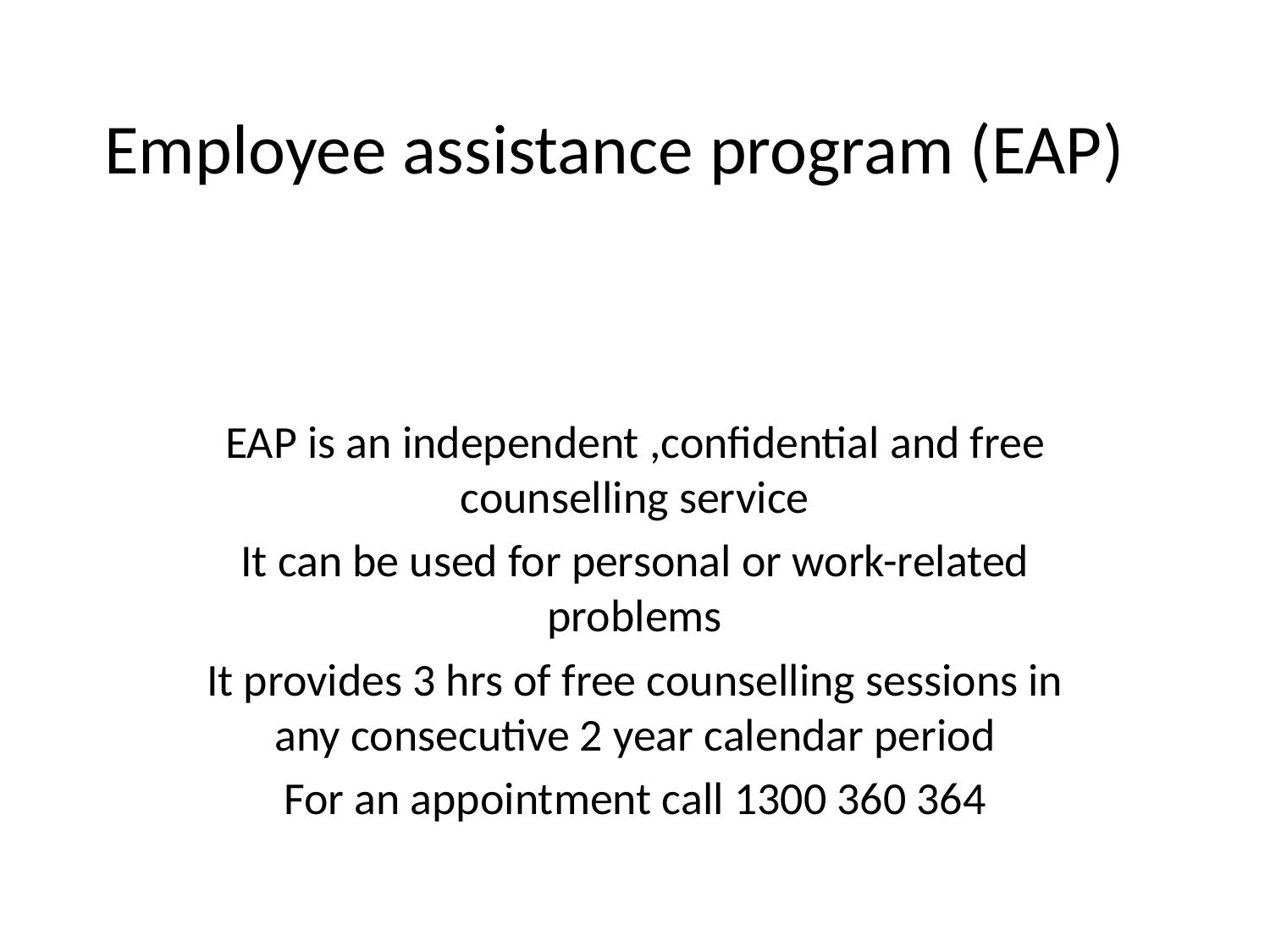

# Employee assistance program (EAP)
EAP is an independent ,confidential and free counselling service
It can be used for personal or work-related problems
It provides 3 hrs of free counselling sessions in any consecutive 2 year calendar period
For an appointment call 1300 360 364